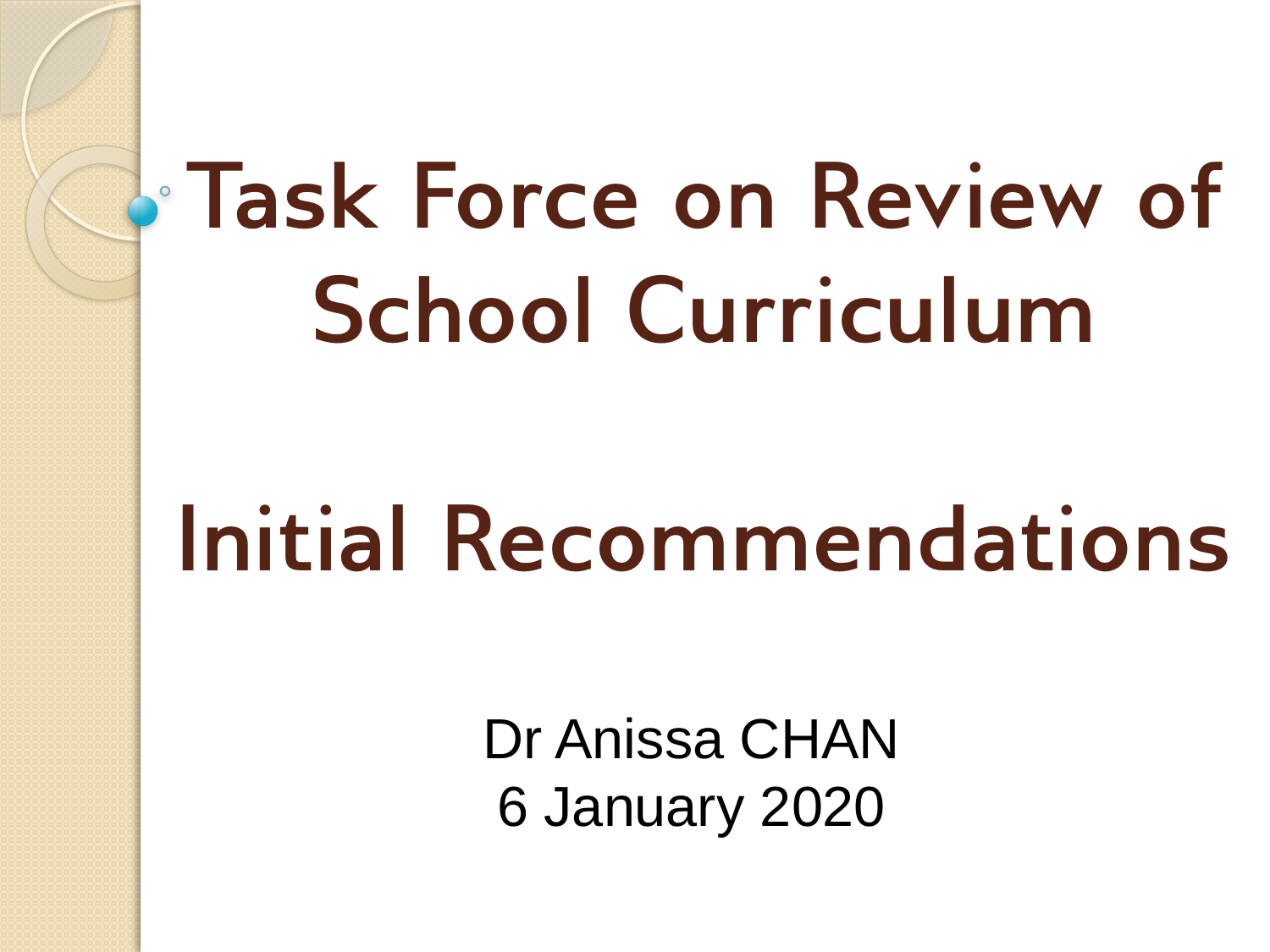

# Task Force on Review of School Curriculum Initial Recommendations
Dr Anissa CHAN
6 January 2020